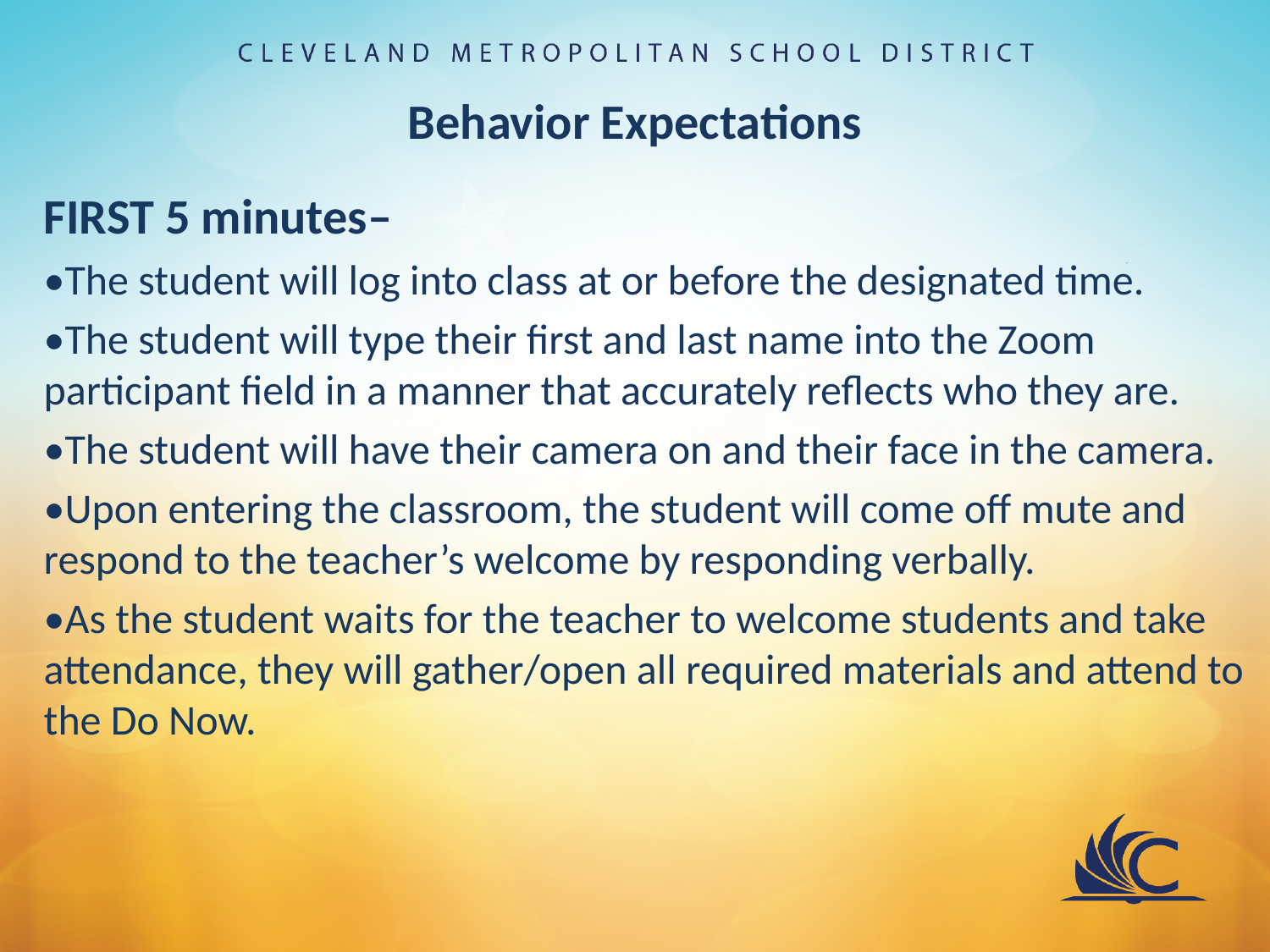

# Behavior Expectations
FIRST 5 minutes–
•The student will log into class at or before the designated time.
•The student will type their first and last name into the Zoom participant field in a manner that accurately reflects who they are.
•The student will have their camera on and their face in the camera.
•Upon entering the classroom, the student will come off mute and respond to the teacher’s welcome by responding verbally.
•As the student waits for the teacher to welcome students and take attendance, they will gather/open all required materials and attend to the Do Now.